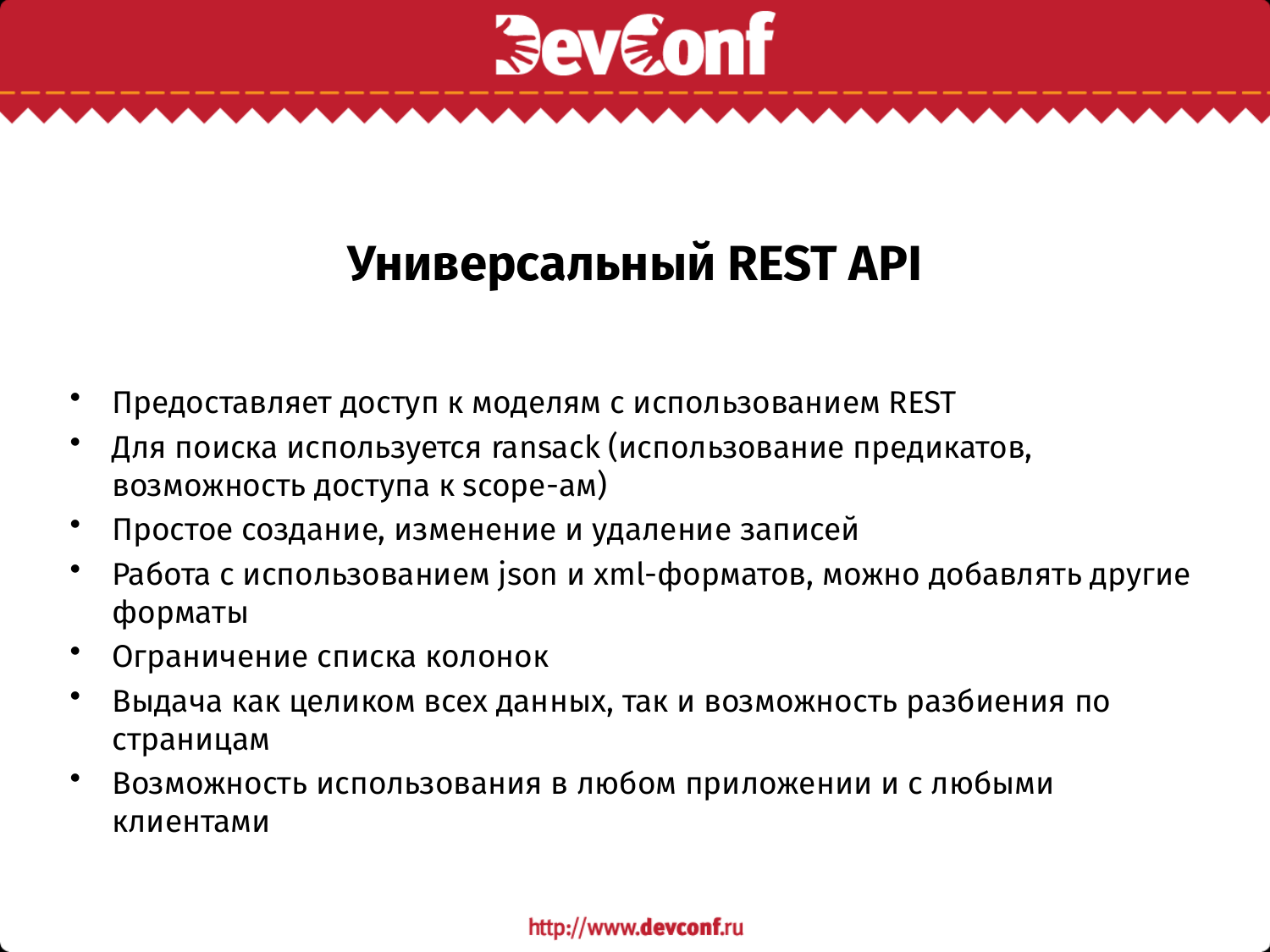

# Универсальный REST API
Предоставляет доступ к моделям с использованием REST
Для поиска используется ransack (использование предикатов, возможность доступа к scope-ам)
Простое создание, изменение и удаление записей
Работа с использованием json и xml-форматов, можно добавлять другие форматы
Ограничение списка колонок
Выдача как целиком всех данных, так и возможность разбиения по страницам
Возможность использования в любом приложении и с любыми клиентами